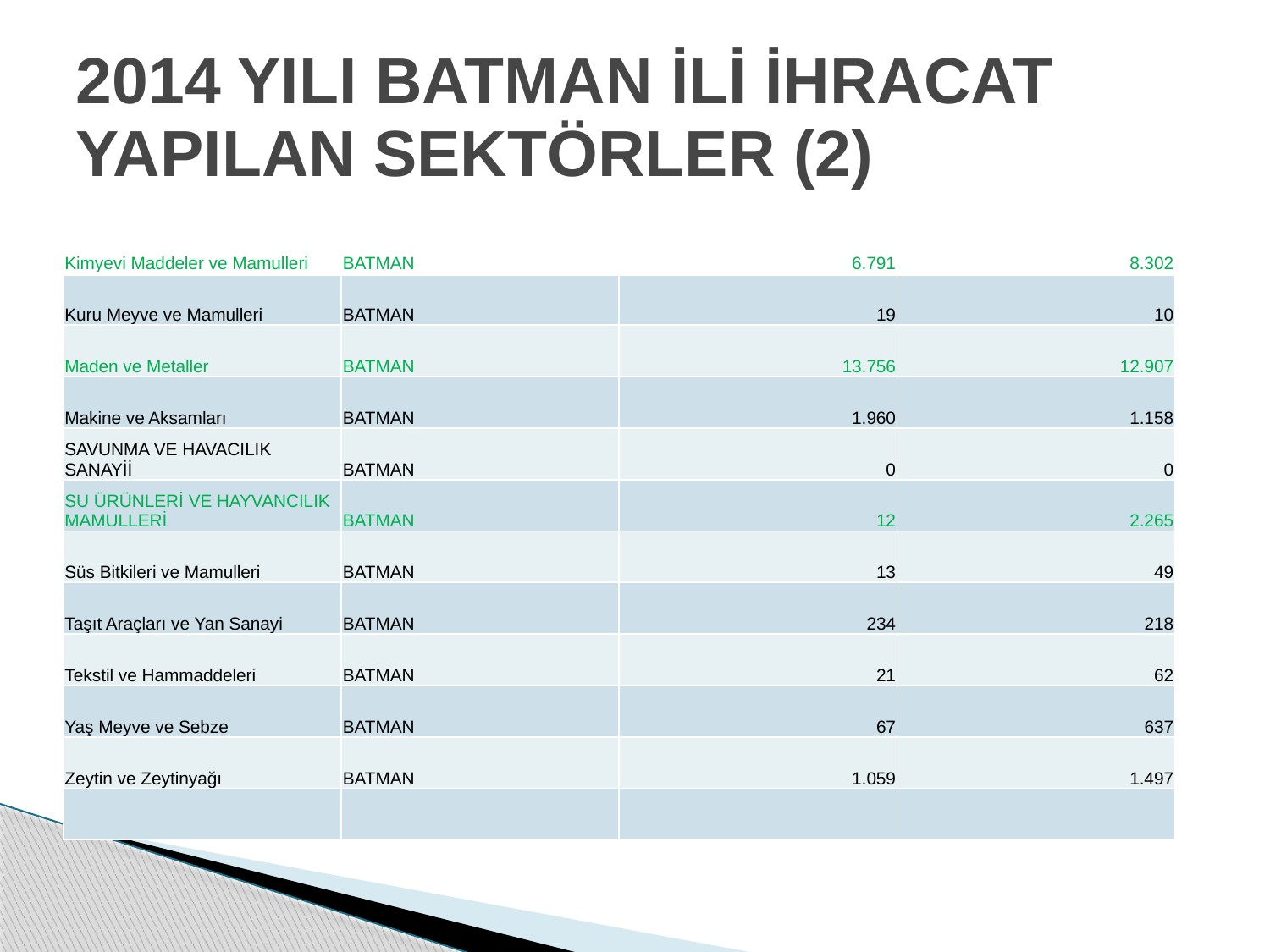

# 2014 YILI BATMAN İLİ İHRACAT YAPILAN SEKTÖRLER (2)
| Kimyevi Maddeler ve Mamulleri | BATMAN | 6.791 | 8.302 |
| --- | --- | --- | --- |
| Kuru Meyve ve Mamulleri | BATMAN | 19 | 10 |
| Maden ve Metaller | BATMAN | 13.756 | 12.907 |
| Makine ve Aksamları | BATMAN | 1.960 | 1.158 |
| SAVUNMA VE HAVACILIK SANAYİİ | BATMAN | 0 | 0 |
| SU ÜRÜNLERİ VE HAYVANCILIK MAMULLERİ | BATMAN | 12 | 2.265 |
| Süs Bitkileri ve Mamulleri | BATMAN | 13 | 49 |
| Taşıt Araçları ve Yan Sanayi | BATMAN | 234 | 218 |
| Tekstil ve Hammaddeleri | BATMAN | 21 | 62 |
| Yaş Meyve ve Sebze | BATMAN | 67 | 637 |
| Zeytin ve Zeytinyağı | BATMAN | 1.059 | 1.497 |
|  |  |  |  |